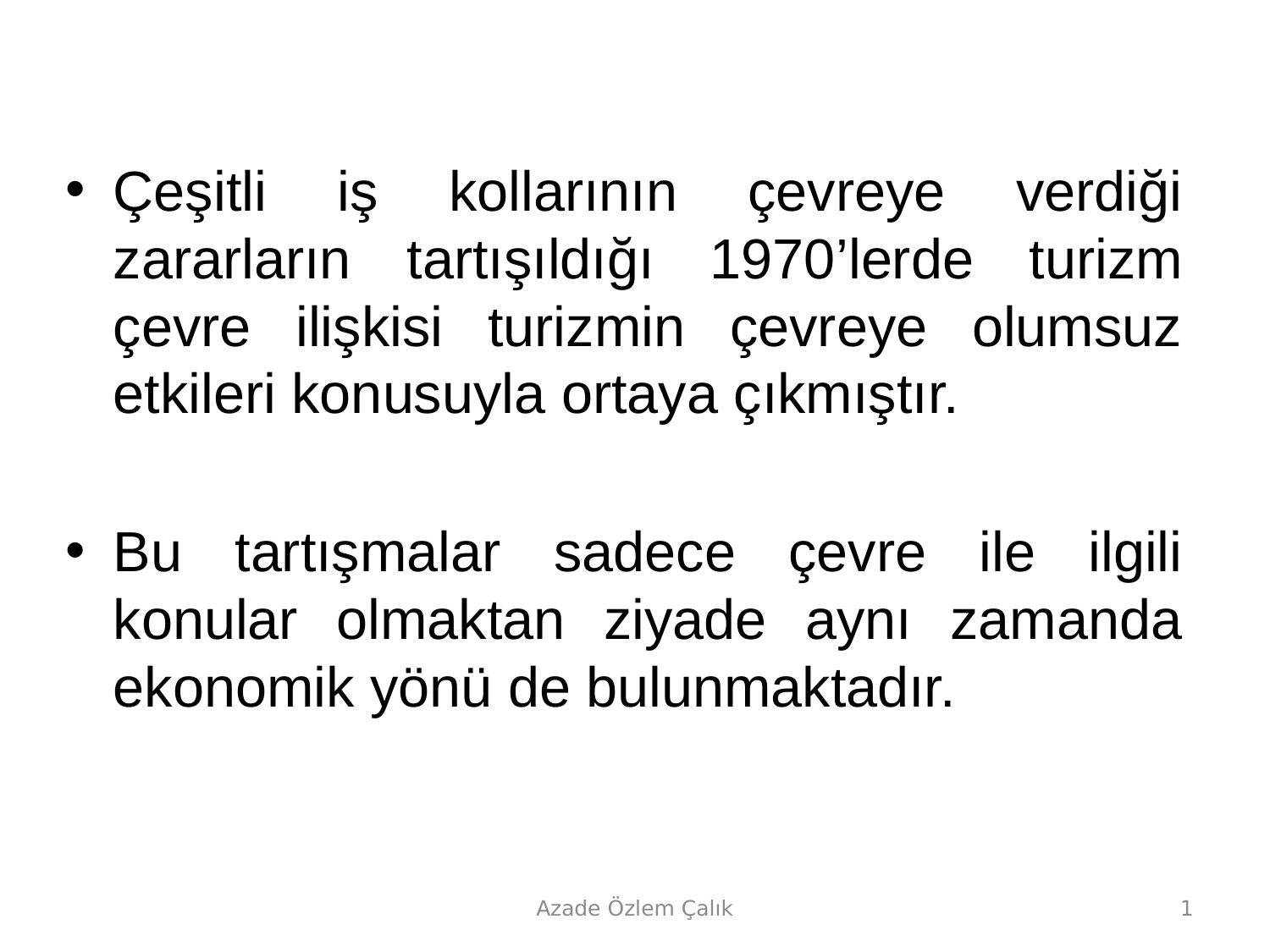

Çeşitli iş kollarının çevreye verdiği zararların tartışıldığı 1970’lerde turizm çevre ilişkisi turizmin çevreye olumsuz etkileri konusuyla ortaya çıkmıştır.

Bu tartışmalar sadece çevre ile ilgili konular olmaktan ziyade aynı zamanda ekonomik yönü de bulunmaktadır.
Azade Özlem Çalık
1